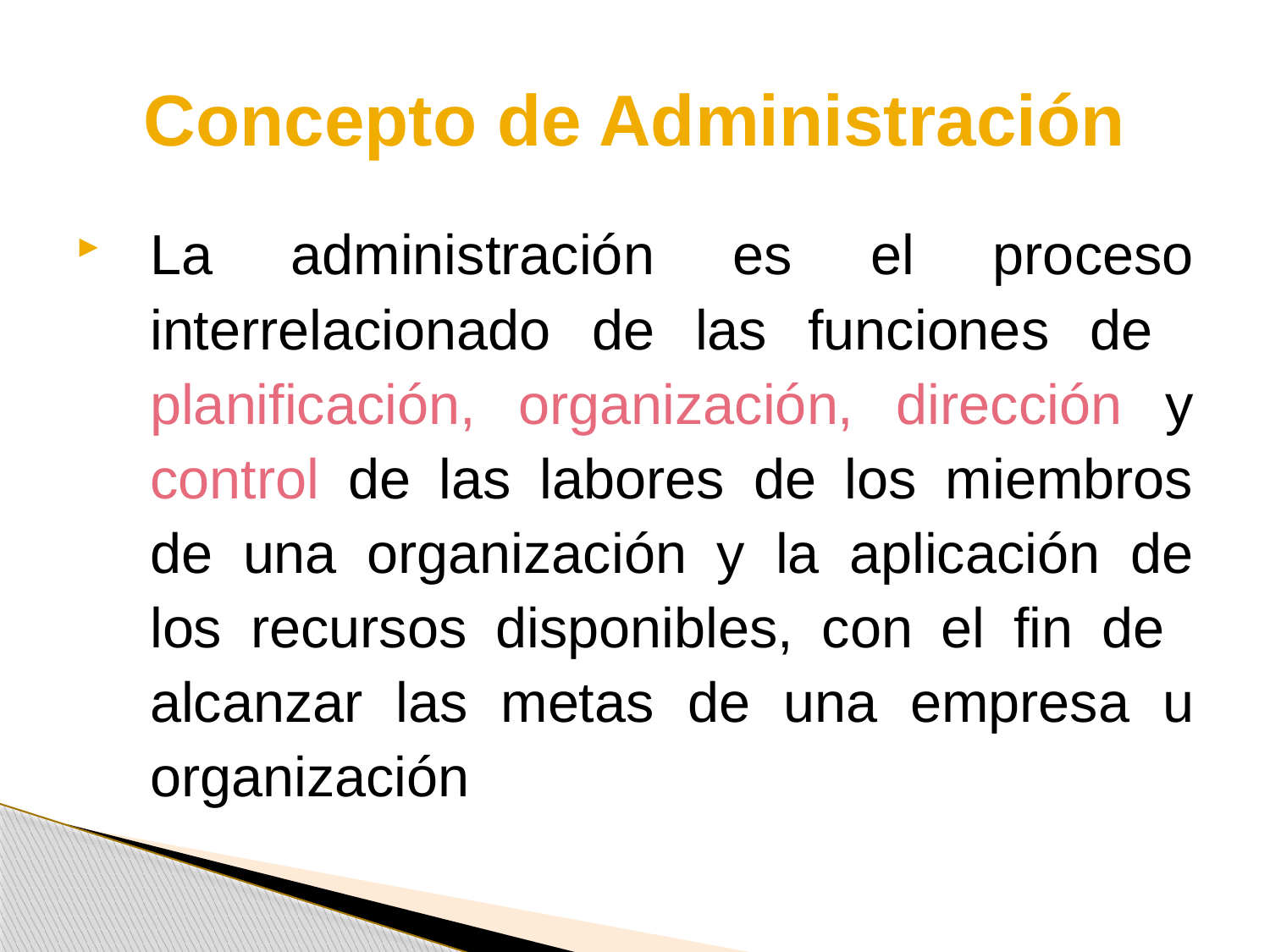

# Concepto de Administración
La administración es el proceso interrelacionado de las funciones de  planificación, organización, dirección y control de las labores de los miembros de una organización y la aplicación de los recursos disponibles, con el fin de  alcanzar las metas de una empresa u organización